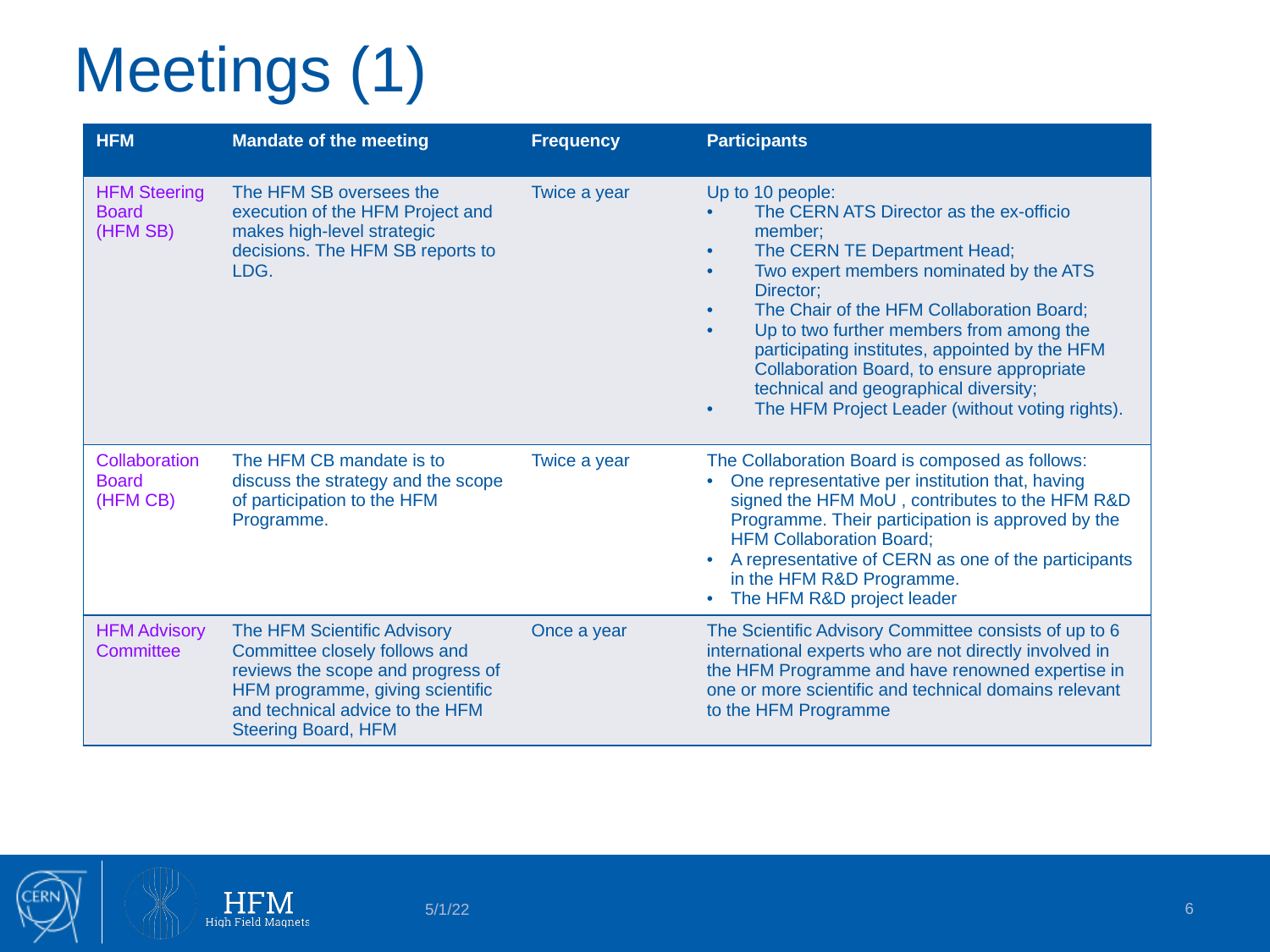

Meetings (1)
| HFM | Mandate of the meeting | Frequency | Participants |
| --- | --- | --- | --- |
| HFM Steering Board (HFM SB) | The HFM SB oversees the execution of the HFM Project and makes high-level strategic decisions. The HFM SB reports to LDG. | Twice a year | Up to 10 people: The CERN ATS Director as the ex-officio member; The CERN TE Department Head; Two expert members nominated by the ATS Director; The Chair of the HFM Collaboration Board; Up to two further members from among the participating institutes, appointed by the HFM Collaboration Board, to ensure appropriate technical and geographical diversity; The HFM Project Leader (without voting rights). |
| Collaboration Board (HFM CB) | The HFM CB mandate is to discuss the strategy and the scope of participation to the HFM Programme. | Twice a year | The Collaboration Board is composed as follows: One representative per institution that, having signed the HFM MoU , contributes to the HFM R&D Programme. Their participation is approved by the HFM Collaboration Board; A representative of CERN as one of the participants in the HFM R&D Programme. The HFM R&D project leader |
| HFM Advisory Committee | The HFM Scientific Advisory Committee closely follows and reviews the scope and progress of HFM programme, giving scientific and technical advice to the HFM Steering Board, HFM | Once a year | The Scientific Advisory Committee consists of up to 6 international experts who are not directly involved in the HFM Programme and have renowned expertise in one or more scientific and technical domains relevant to the HFM Programme |

6
5/1/22